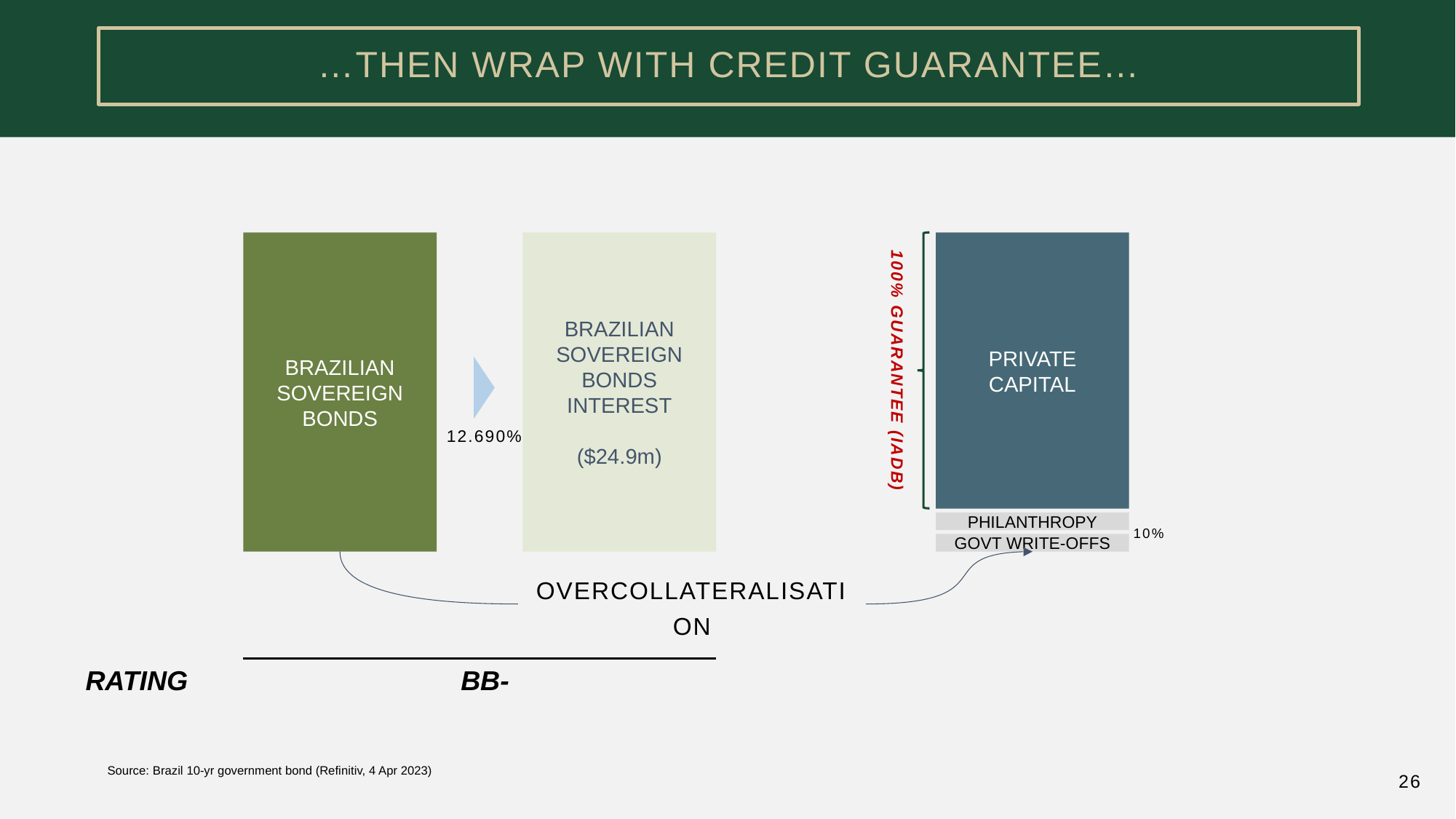

…Then wrap with credit guarantee…

100% GUARANTEE (IADB)
BRAZILIAN SOVEREIGN BONDS
BRAZILIAN SOVEREIGN BONDS INTEREST

($24.9m)
PRIVATE CAPITAL
PHILANTHROPY
GOVT WRITE-OFFS

12.690%
10%
OVERCOLLATERALISATION
| RATING | BB- |  |  |
| --- | --- | --- | --- |
26
Source: Brazil 10-yr government bond (Refinitiv, 4 Apr 2023)